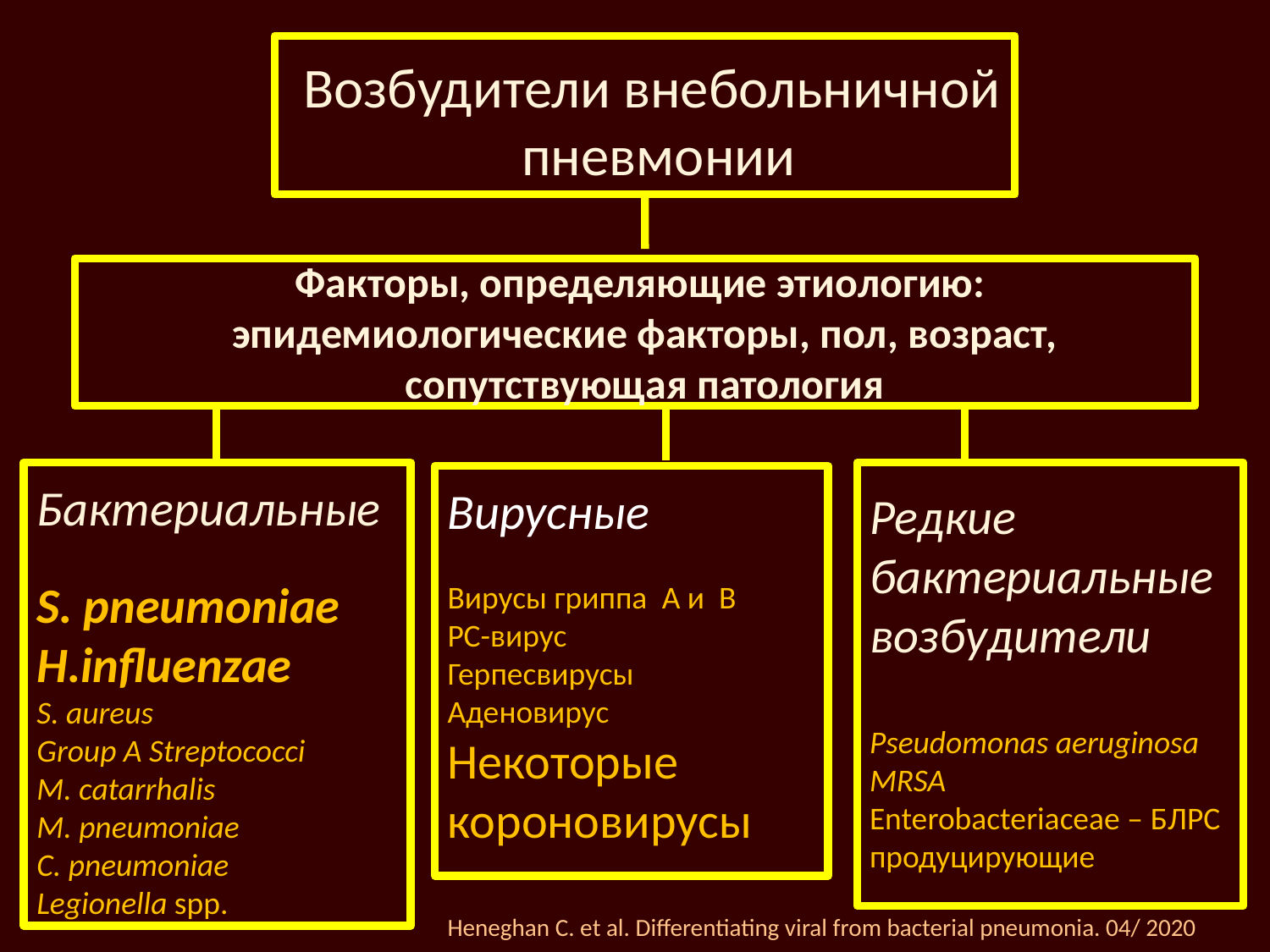

Возбудители внебольничной
 пневмонии
Факторы, определяющие этиологию:  эпидемиологические факторы, пол, возраст, сопутствующая патология

Бактериальные

S. pneumoniae
H.influenzae
S. aureus
Group A Streptococci
M. catarrhalis
M. pneumoniae
C. pneumoniae
Legionella spp.

Вирусные

Вирусы гриппа  A и  B
РС-вирус
Герпесвирусы
Аденовирус
Некоторые  короновирусы
Редкие бактериальные возбудители

Pseudomonas aeruginosa
MRSA
Enterobacteriaceae – БЛРС продуцирующие

Heneghan С. et al. Differentiating viral from bacterial pneumonia. 04/ 2020